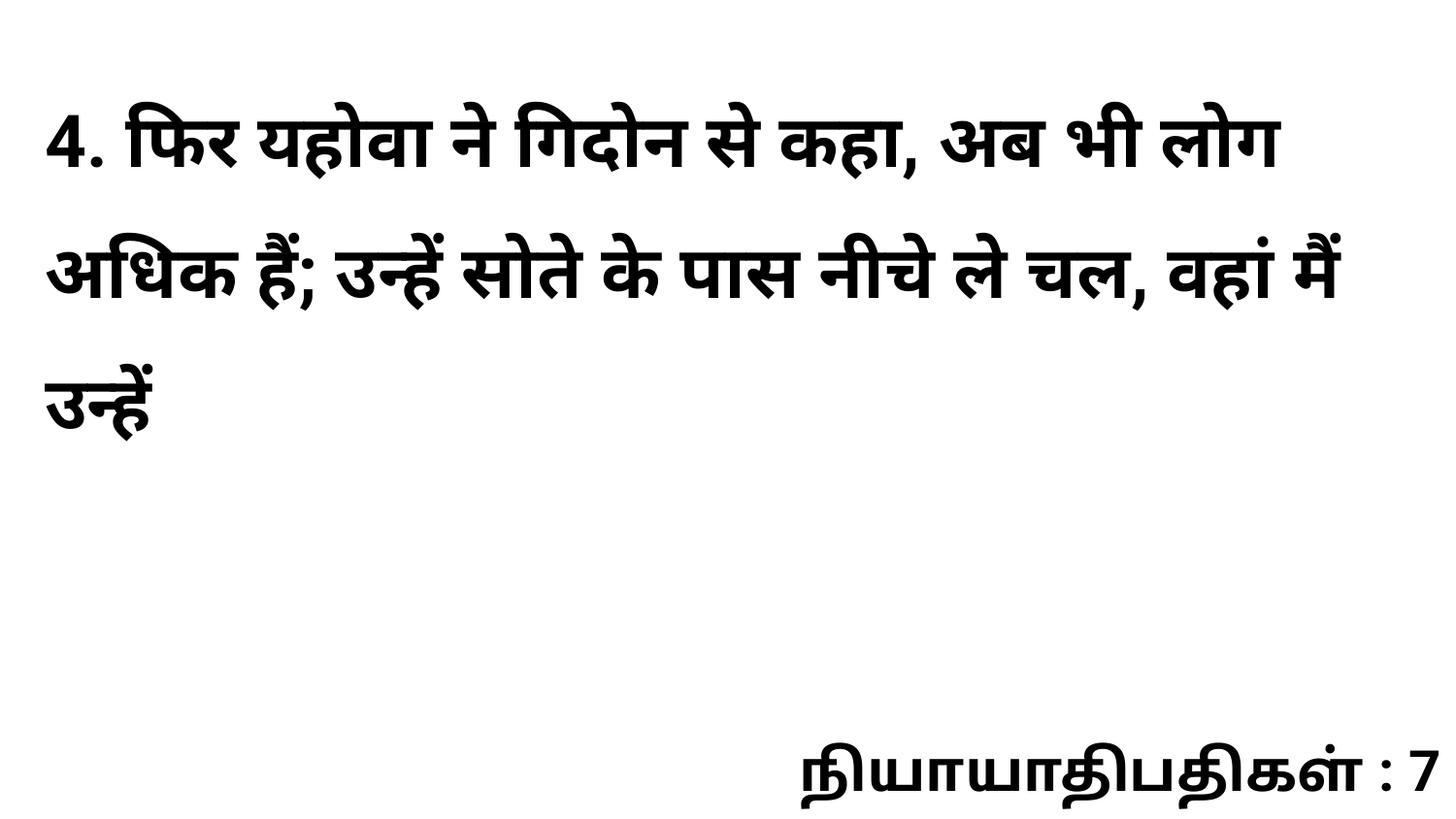

4. फिर यहोवा ने गिदोन से कहा, अब भी लोग अधिक हैं; उन्हें सोते के पास नीचे ले चल, वहां मैं उन्हें
நியாயாதிபதிகள் : 7